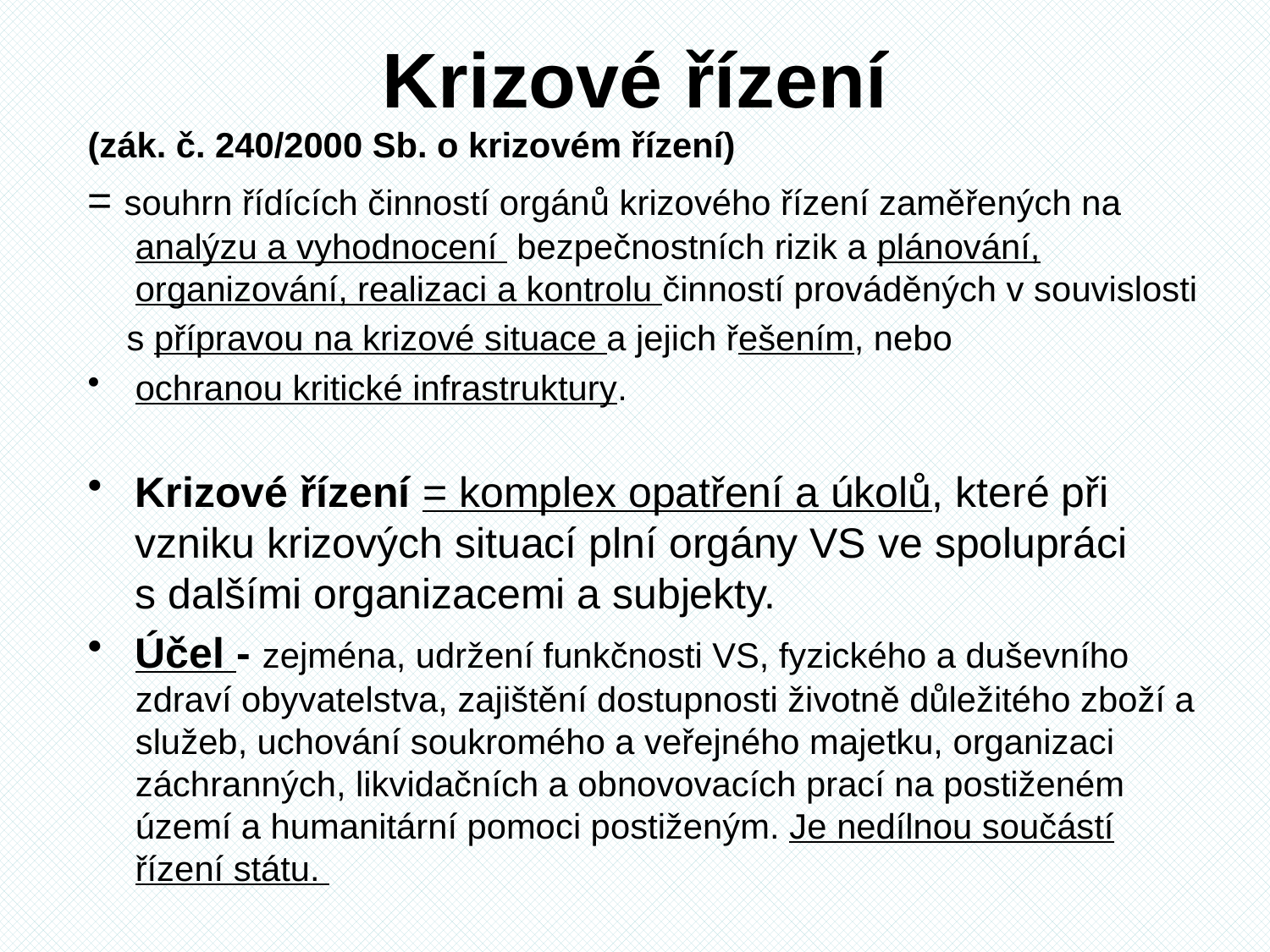

# Krizové řízení
(zák. č. 240/2000 Sb. o krizovém řízení)
= souhrn řídících činností orgánů krizového řízení zaměřených na analýzu a vyhodnocení  bezpečnostních rizik a plánování, organizování, realizaci a kontrolu činností prováděných v souvislosti
    s přípravou na krizové situace a jejich řešením, nebo
ochranou kritické infrastruktury.

Krizové řízení = komplex opatření a úkolů, které při vzniku krizových situací plní orgány VS ve spolupráci s dalšími organizacemi a subjekty.
Účel - zejména, udržení funkčnosti VS, fyzického a duševního zdraví obyvatelstva, zajištění dostupnosti životně důležitého zboží a služeb, uchování soukromého a veřejného majetku, organizaci záchranných, likvidačních a obnovovacích prací na postiženém území a humanitární pomoci postiženým. Je nedílnou součástí řízení státu.